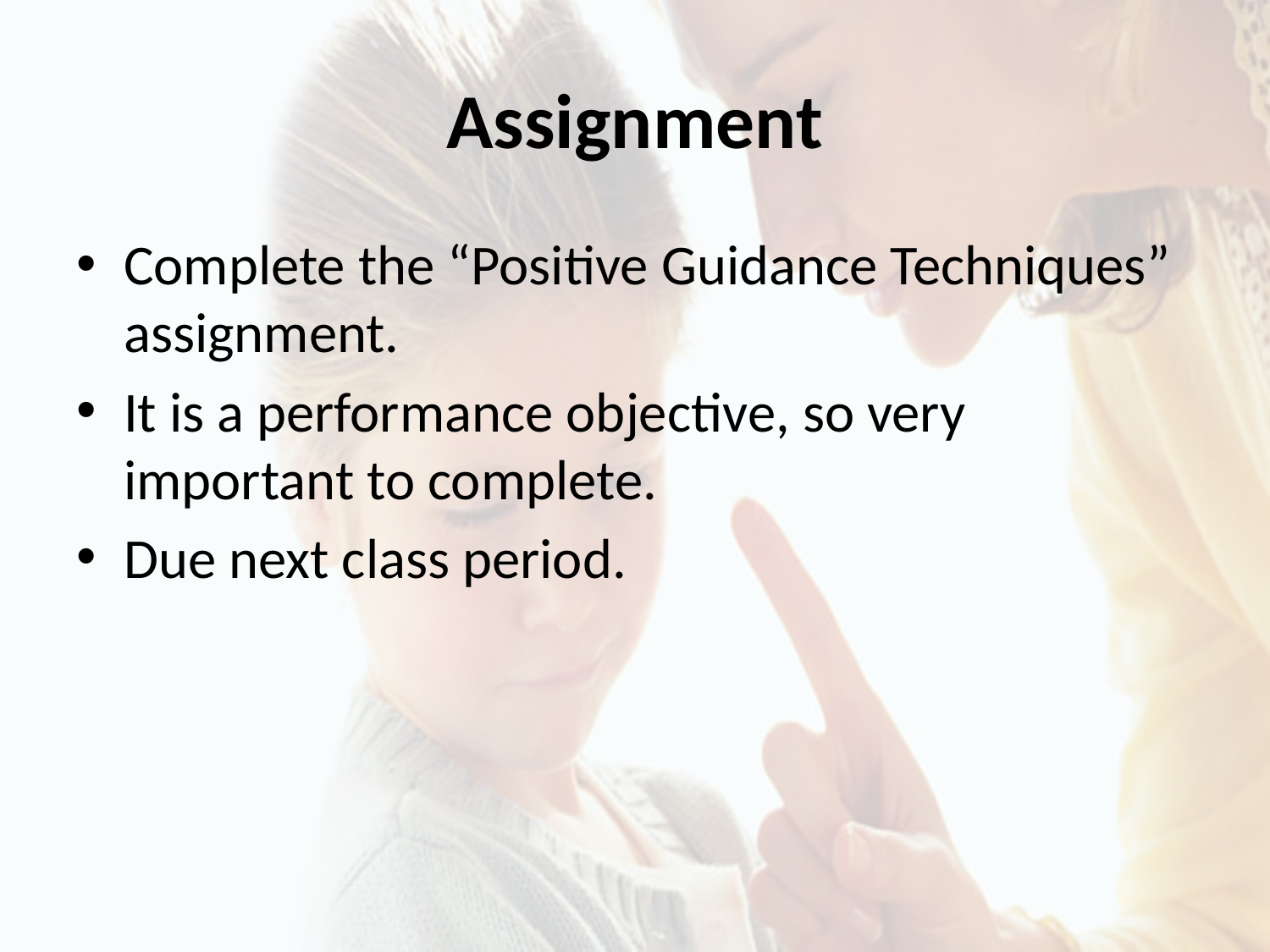

# Assignment
Complete the “Positive Guidance Techniques” assignment.
It is a performance objective, so very important to complete.
Due next class period.